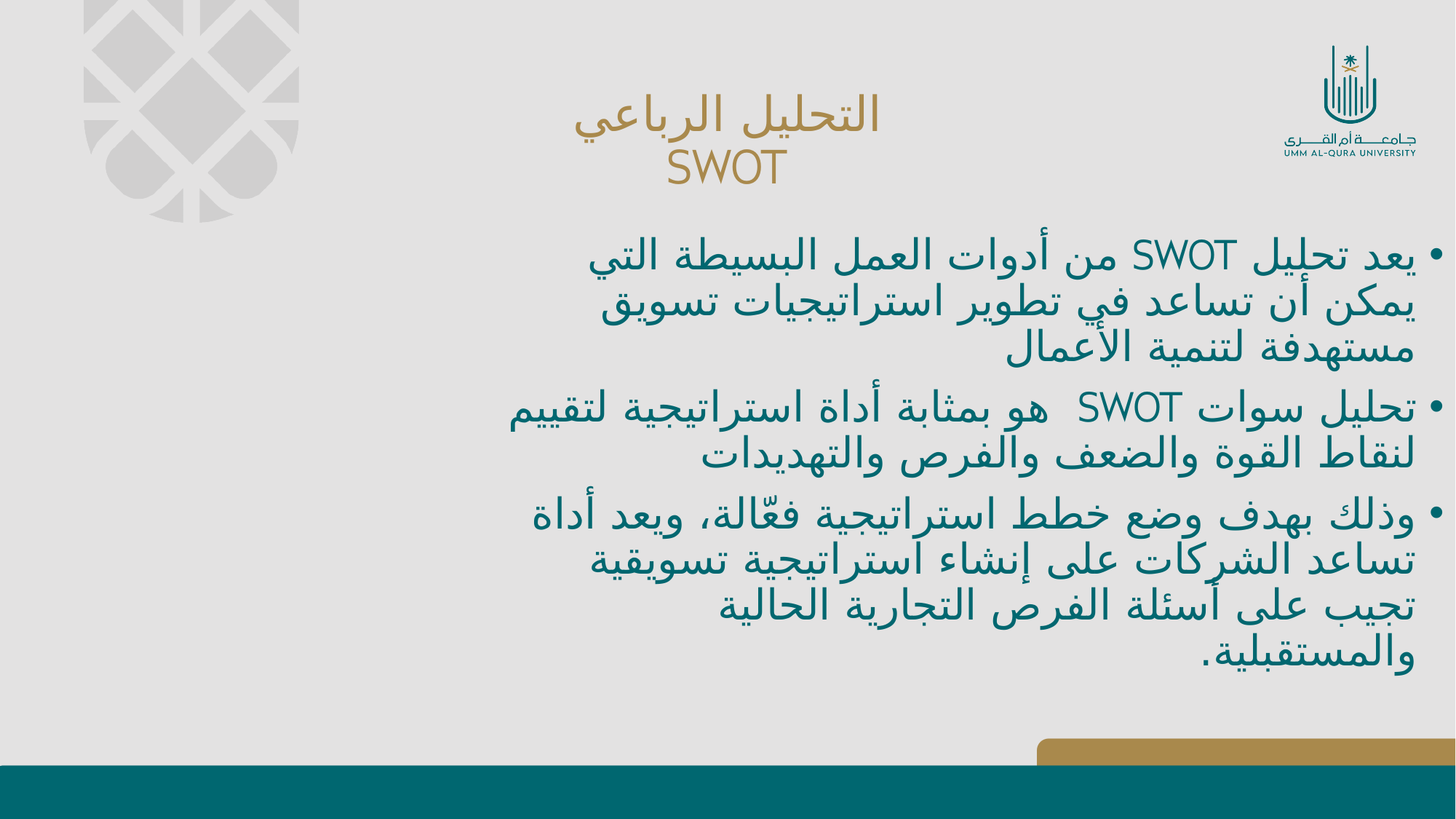

# التحليل الرباعي SWOT
يعد تحليل SWOT من أدوات العمل البسيطة التي يمكن أن تساعد في تطوير استراتيجيات تسويق مستهدفة لتنمية الأعمال
تحليل سوات SWOT  هو بمثابة أداة استراتيجية لتقييم لنقاط القوة والضعف والفرص والتهديدات
وذلك بهدف وضع خطط استراتيجية فعّالة، ويعد أداة تساعد الشركات على إنشاء استراتيجية تسويقية تجيب على أسئلة الفرص التجارية الحالية والمستقبلية.